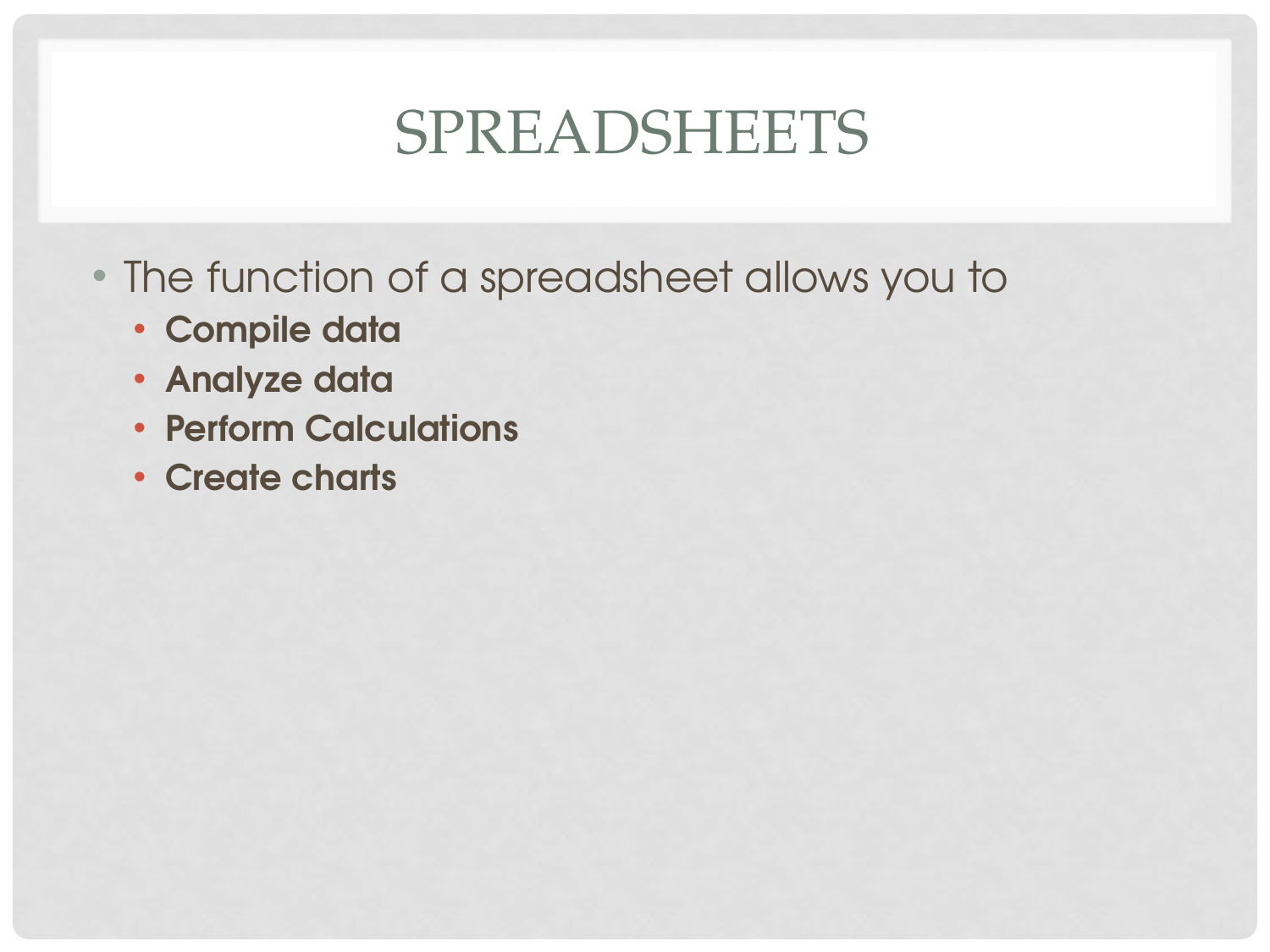

# Spreadsheets
The function of a spreadsheet allows you to
Compile data
Analyze data
Perform Calculations
Create charts